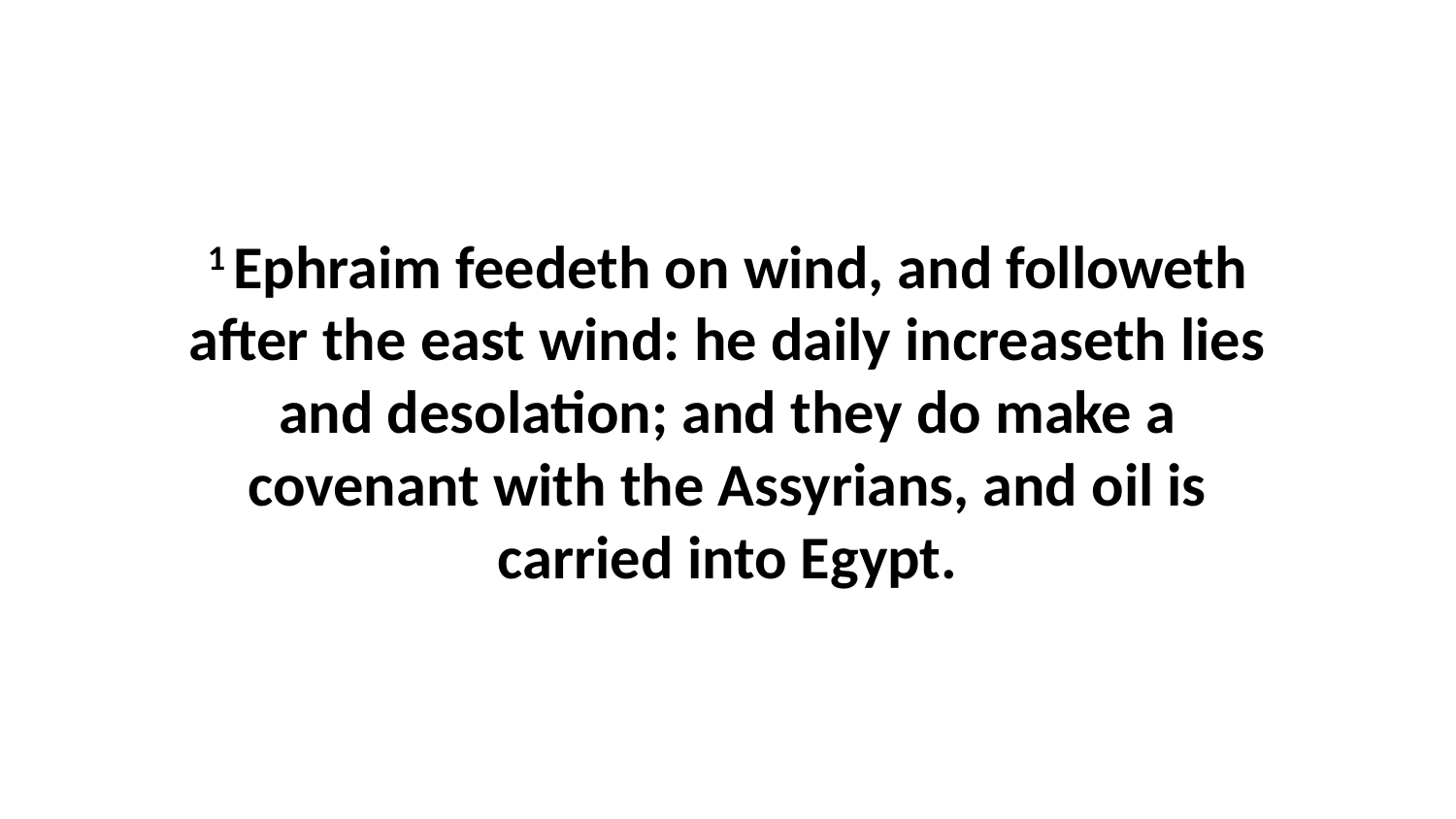

1 Ephraim feedeth on wind, and followeth after the east wind: he daily increaseth lies and desolation; and they do make a covenant with the Assyrians, and oil is carried into Egypt.